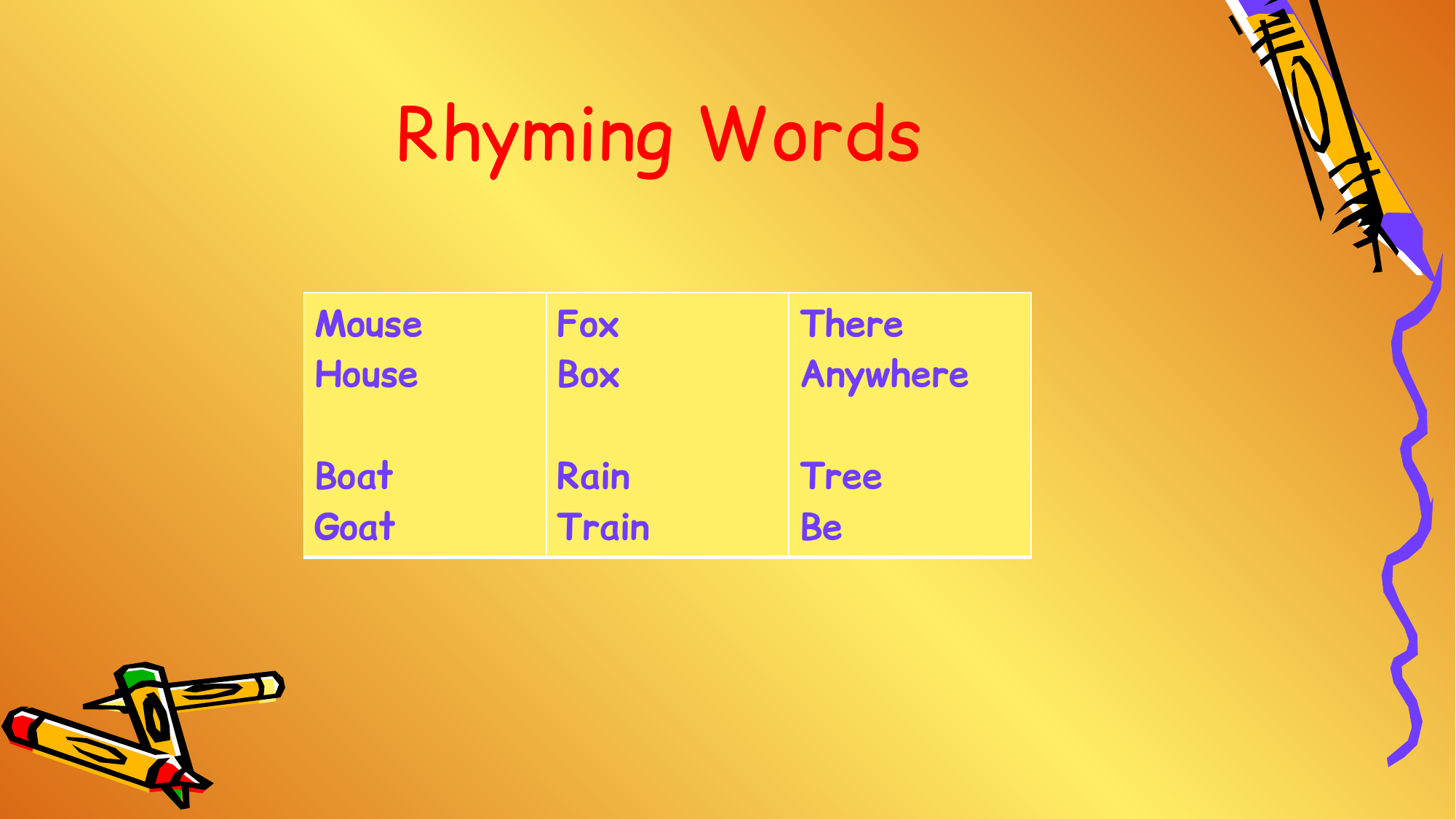

Rhyming Words
| Mouse House Boat Goat | Fox Box Rain Train | There Anywhere Tree Be |
| --- | --- | --- |